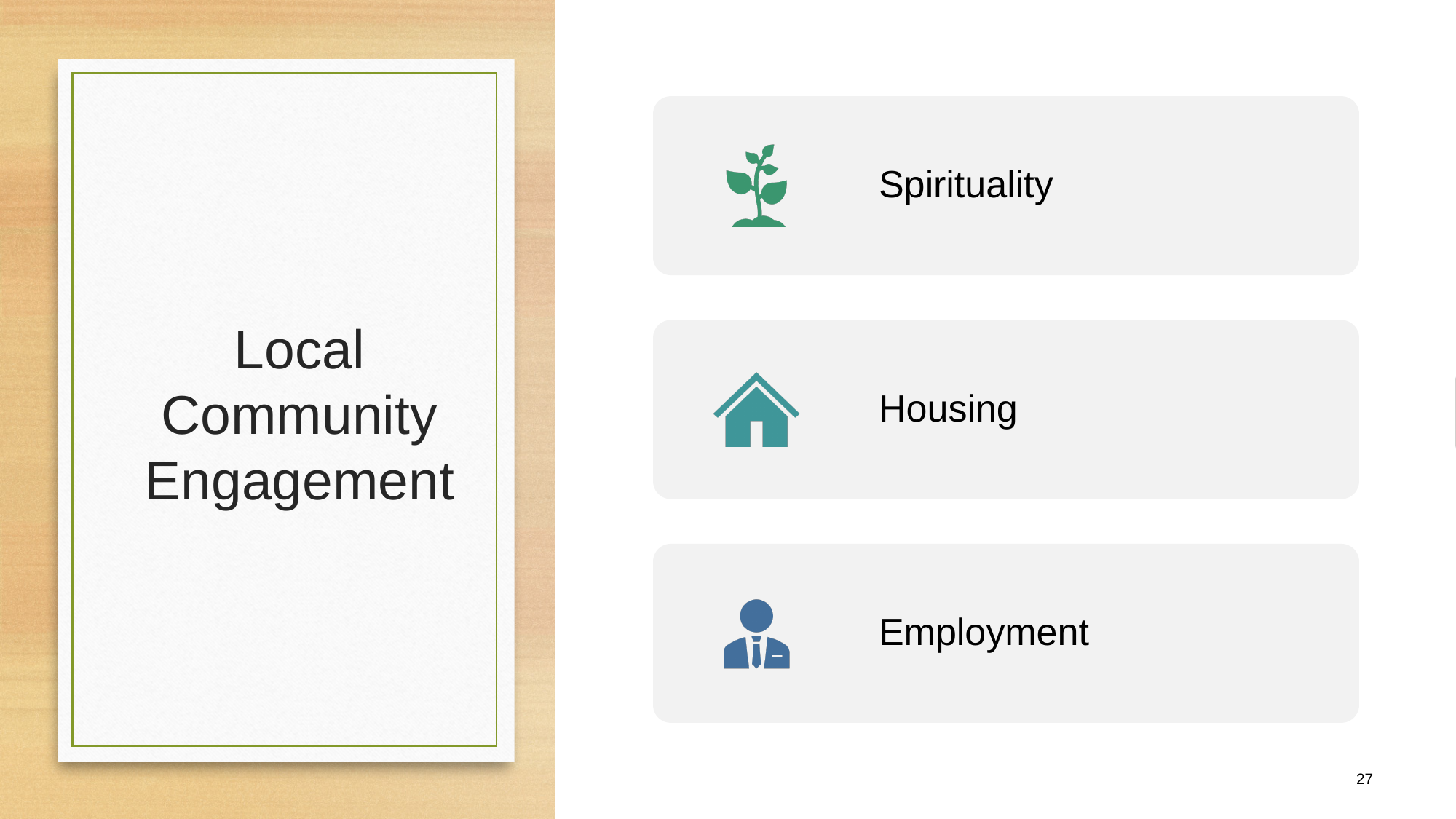

Spirituality
Housing
Employment
# Local Community Engagement
27